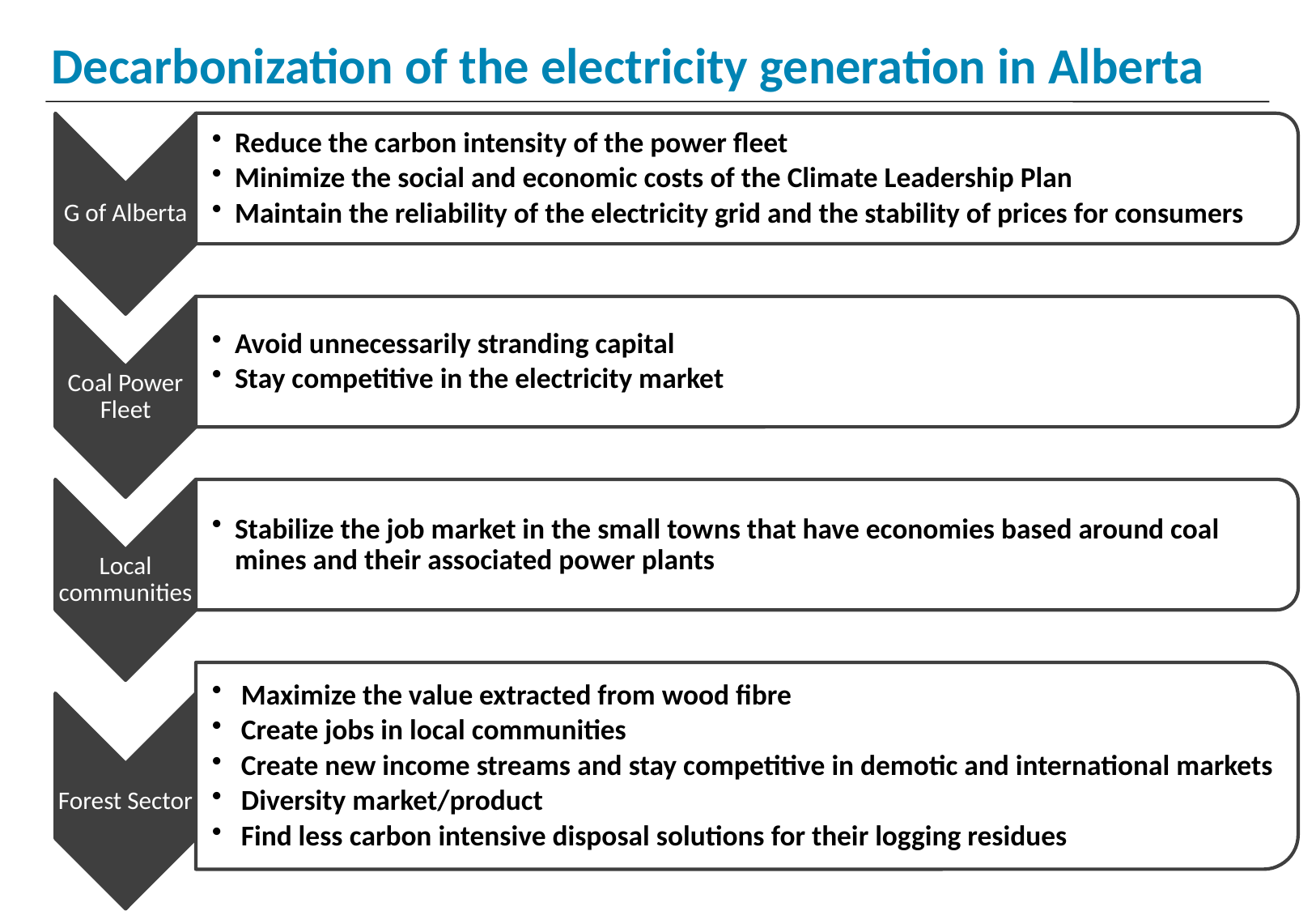

# Decarbonization of the electricity generation in Alberta

G of Alberta
Reduce the carbon intensity of the power fleet
Minimize the social and economic costs of the Climate Leadership Plan
Maintain the reliability of the electricity grid and the stability of prices for consumers
Coal Power Fleet
Avoid unnecessarily stranding capital
Stay competitive in the electricity market
Local communities
Stabilize the job market in the small towns that have economies based around coal mines and their associated power plants
Forest Sector
 Maximize the value extracted from wood fibre
 Create jobs in local communities
 Create new income streams and stay competitive in demotic and international markets
 Diversity market/product
 Find less carbon intensive disposal solutions for their logging residues